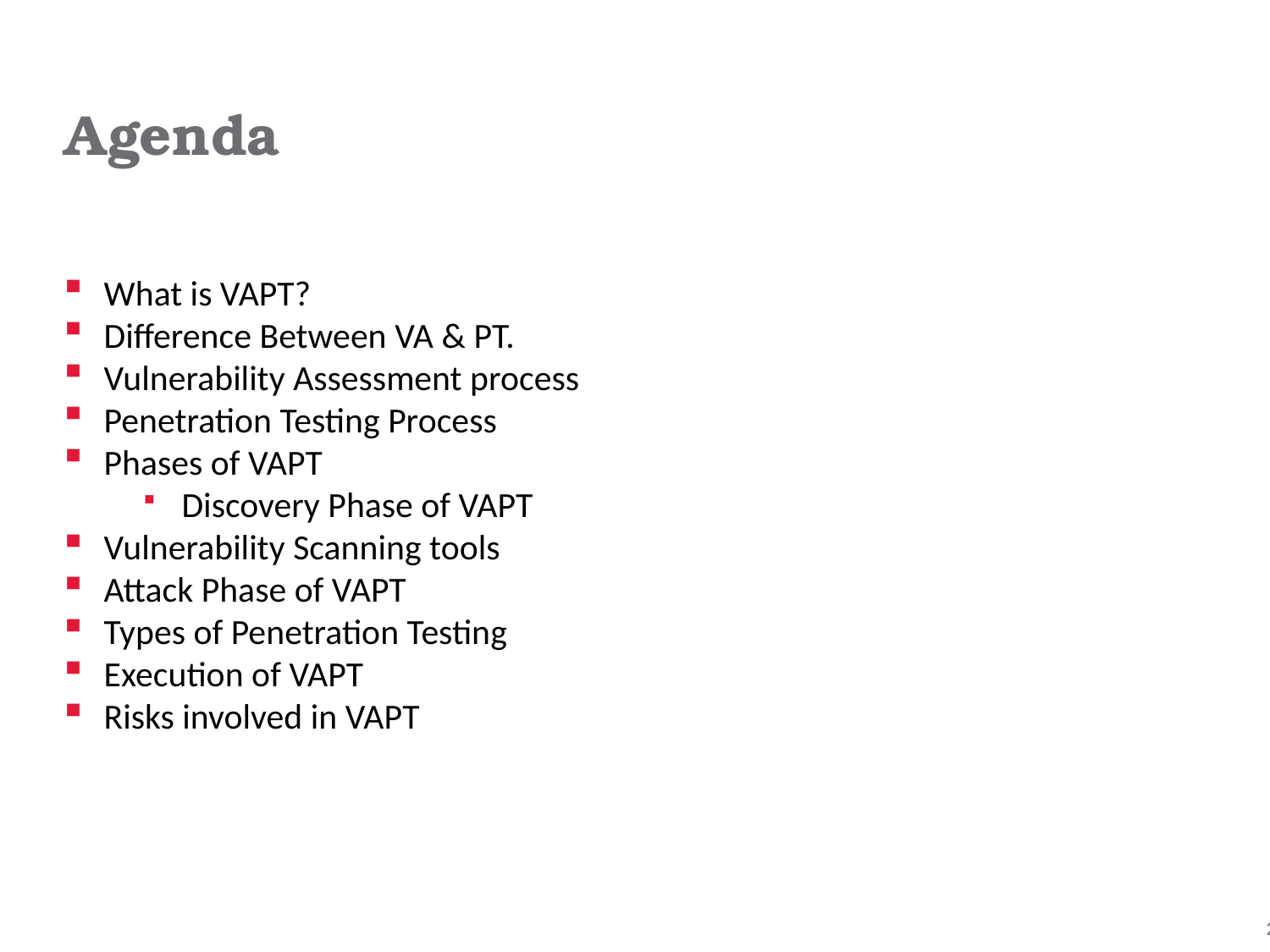

# Agenda

What is VAPT?
Difference Between VA & PT.
Vulnerability Assessment process
Penetration Testing Process
Phases of VAPT
Discovery Phase of VAPT
Vulnerability Scanning tools
Attack Phase of VAPT
Types of Penetration Testing
Execution of VAPT
Risks involved in VAPT

Slide 2